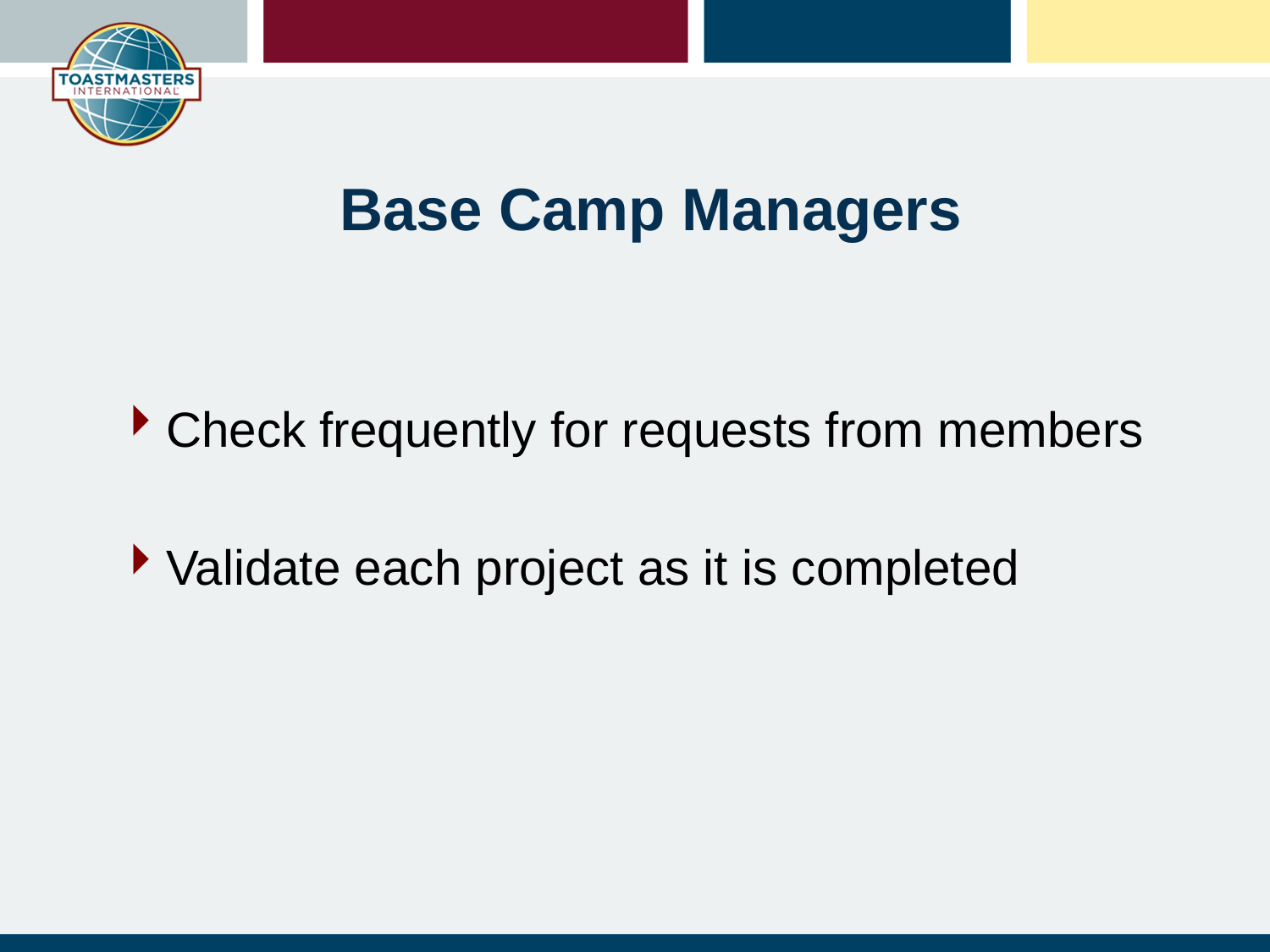

# Base Camp Managers

Check frequently for requests from members

Validate each project as it is completed